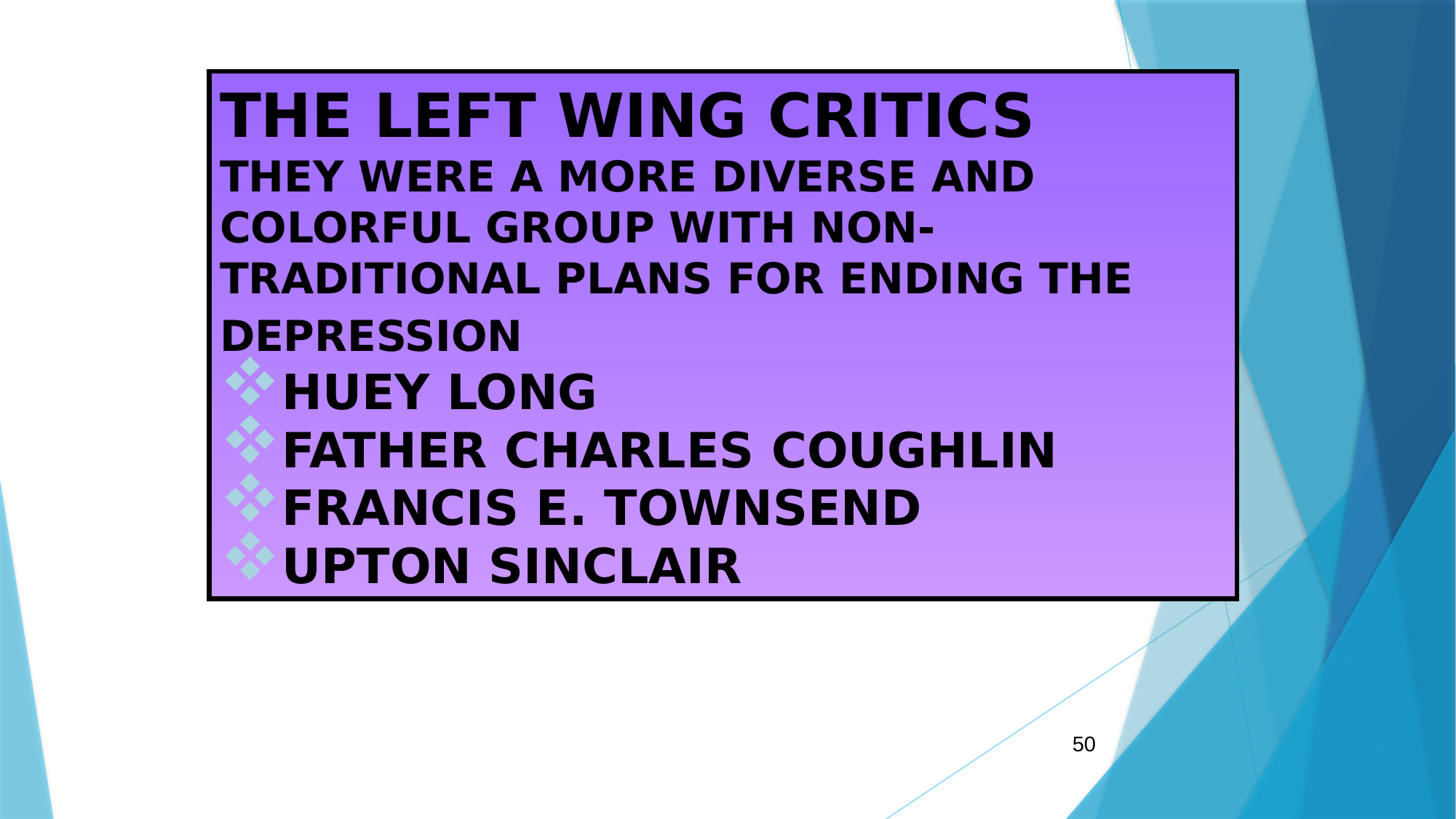

THE LEFT WING CRITICS
THEY WERE A MORE DIVERSE AND COLORFUL GROUP WITH NON-TRADITIONAL PLANS FOR ENDING THE DEPRESSION
HUEY LONG
FATHER CHARLES COUGHLIN
FRANCIS E. TOWNSEND
UPTON SINCLAIR
50